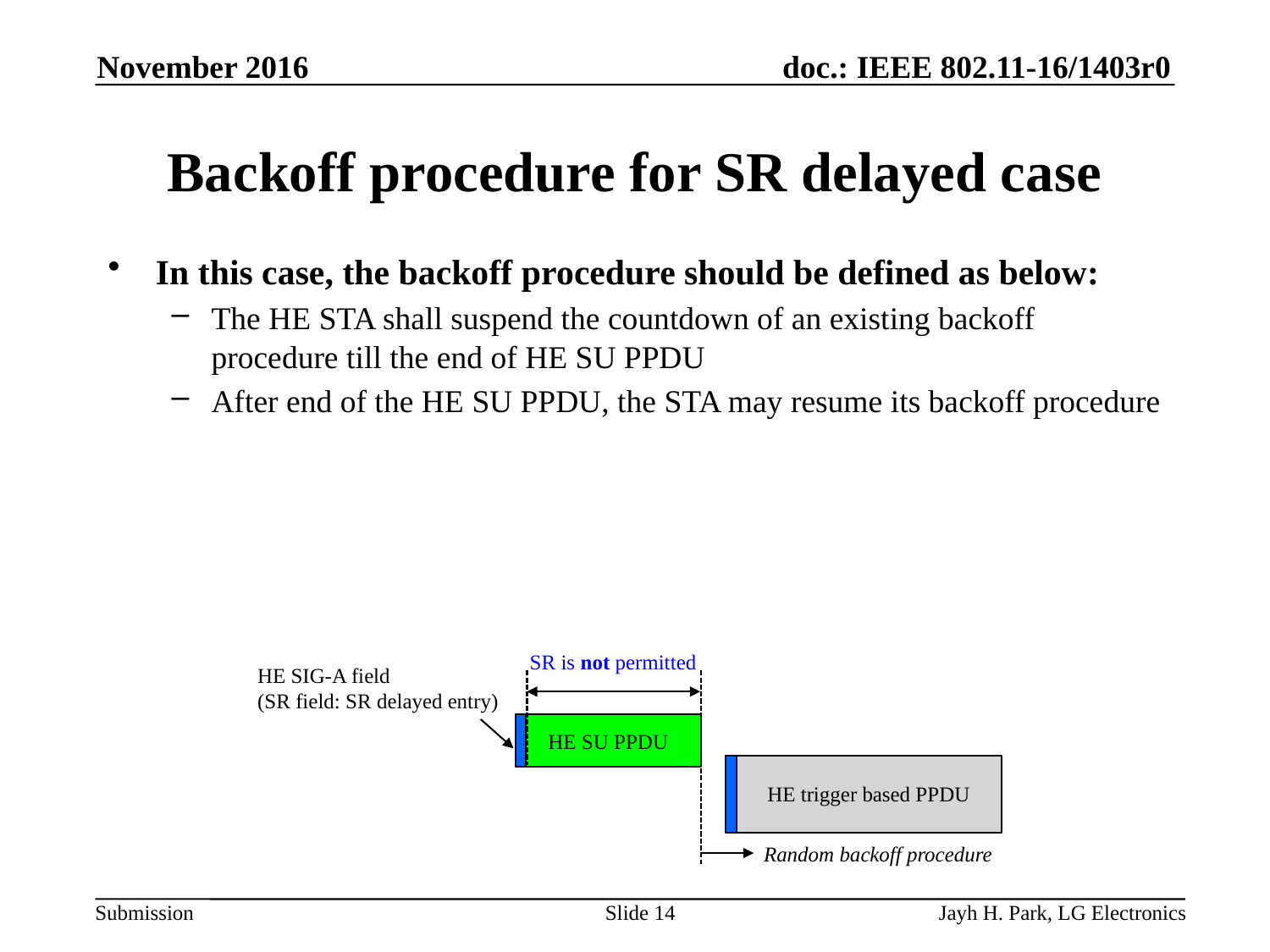

November 2016
# Backoff procedure for SR delayed case
In this case, the backoff procedure should be defined as below:
The HE STA shall suspend the countdown of an existing backoff procedure till the end of HE SU PPDU
After end of the HE SU PPDU, the STA may resume its backoff procedure

SR is not permitted
HE SIG-A field
(SR field: SR delayed entry)

HE SU PPDU

HE trigger based PPDU
Random backoff procedure
Slide 14
Jayh H. Park, LG Electronics